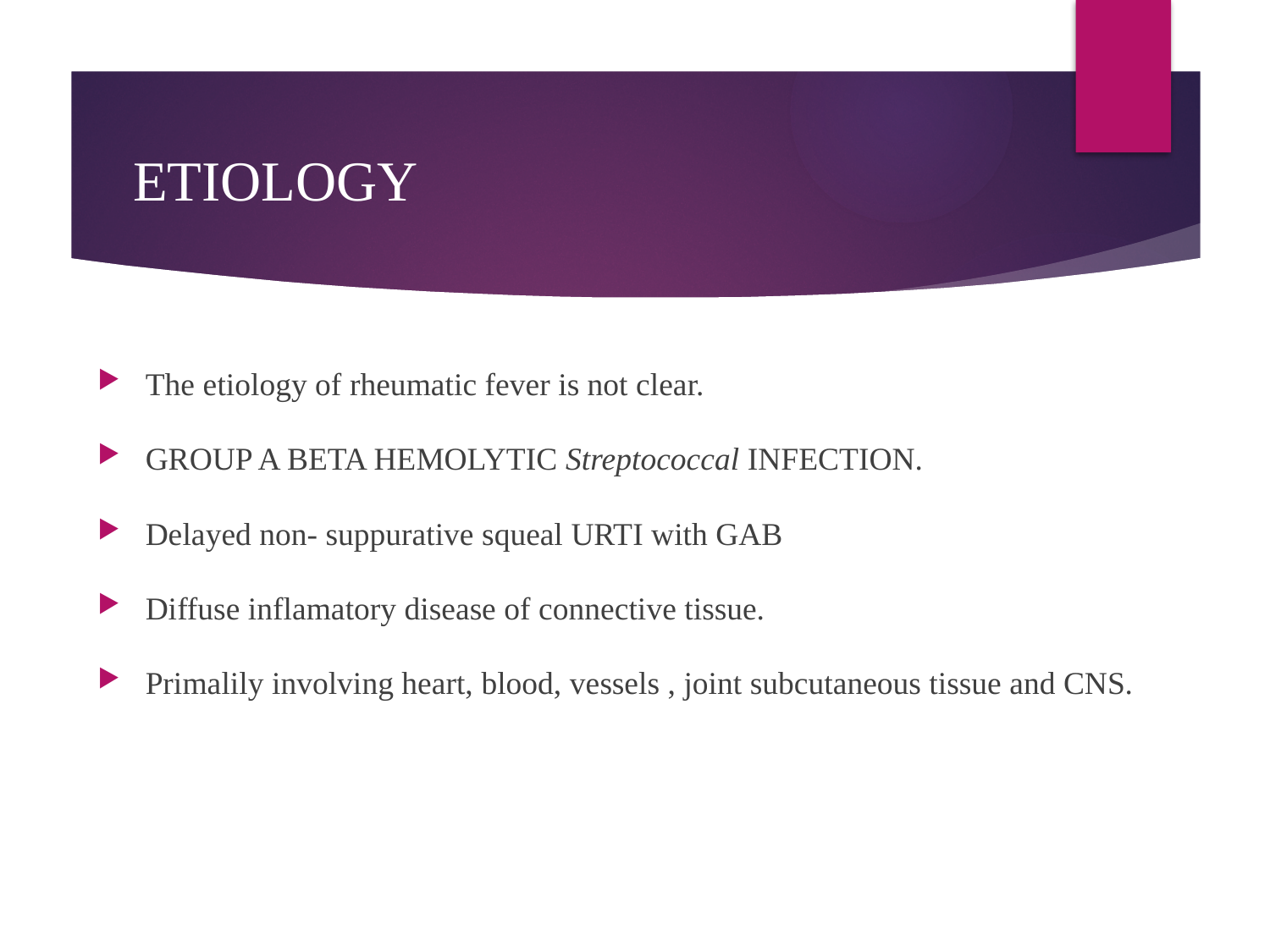

# ETIOLOGY
The etiology of rheumatic fever is not clear.
GROUP A BETA HEMOLYTIC Streptococcal INFECTION.
Delayed non- suppurative squeal URTI with GAB
Diffuse inflamatory disease of connective tissue.
Primalily involving heart, blood, vessels , joint subcutaneous tissue and CNS.